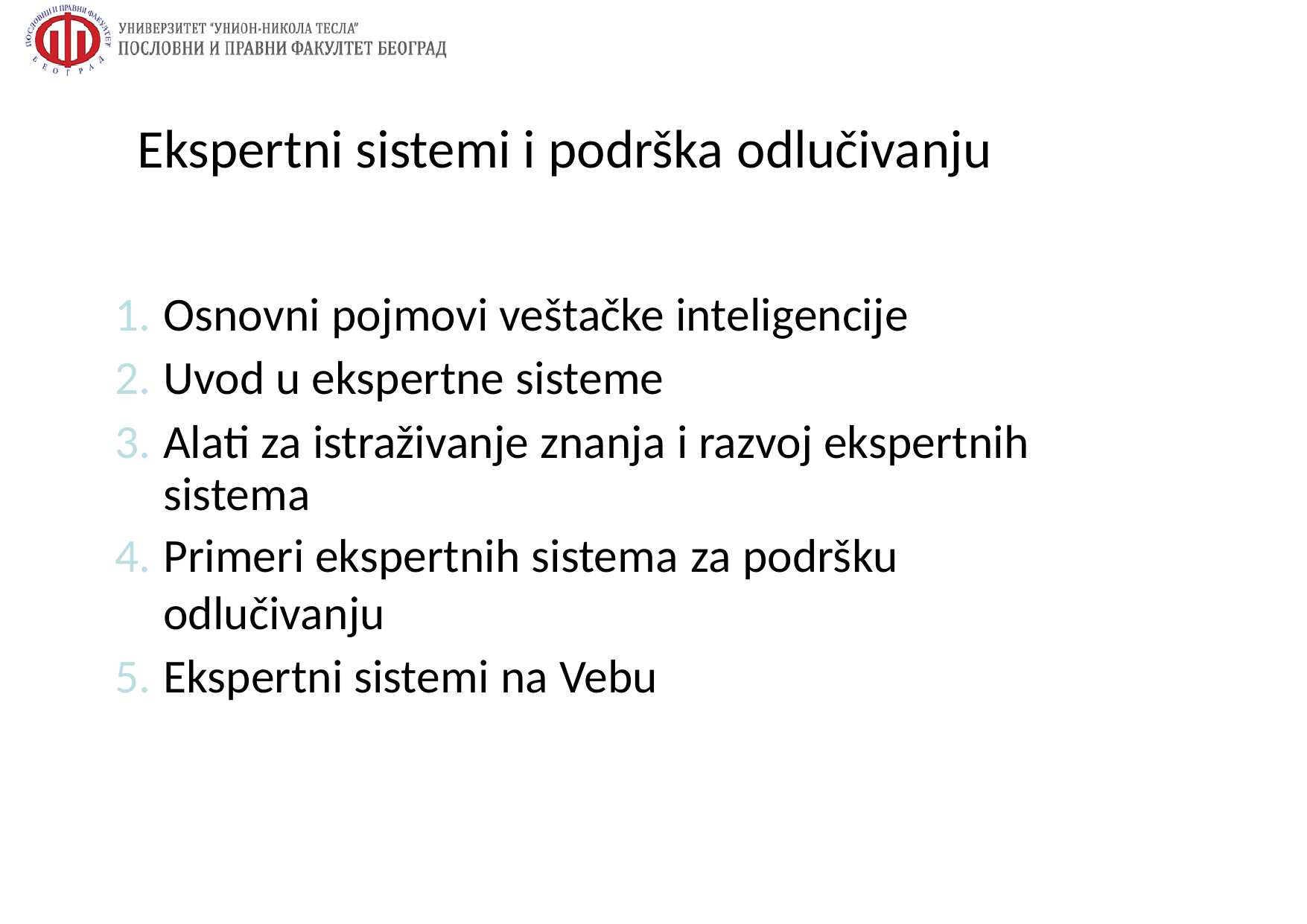

# Ekspertni sistemi i podrška odlučivanju
Osnovni pojmovi veštačke inteligencije
Uvod u ekspertne sisteme
Alati za istraživanje znanja i razvoj ekspertnih  sistema
Primeri ekspertnih sistema za podršku odlučivanju
Ekspertni sistemi na Vebu